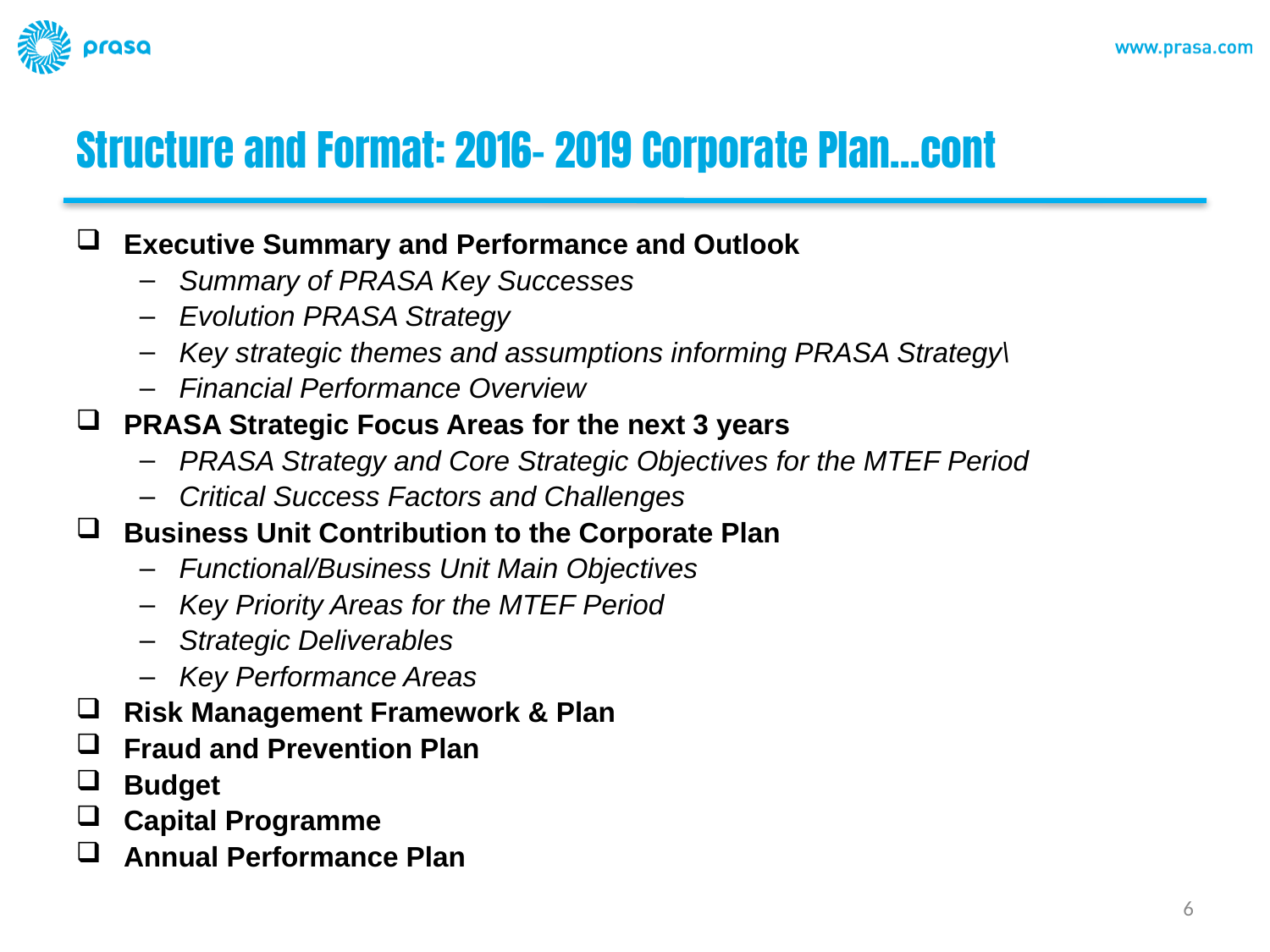

# Structure and Format: 2016- 2019 Corporate Plan…cont
Executive Summary and Performance and Outlook
Summary of PRASA Key Successes
Evolution PRASA Strategy
Key strategic themes and assumptions informing PRASA Strategy\
Financial Performance Overview
PRASA Strategic Focus Areas for the next 3 years
PRASA Strategy and Core Strategic Objectives for the MTEF Period
Critical Success Factors and Challenges
Business Unit Contribution to the Corporate Plan
Functional/Business Unit Main Objectives
Key Priority Areas for the MTEF Period
Strategic Deliverables
Key Performance Areas
Risk Management Framework & Plan
Fraud and Prevention Plan
Budget
Capital Programme
Annual Performance Plan
6